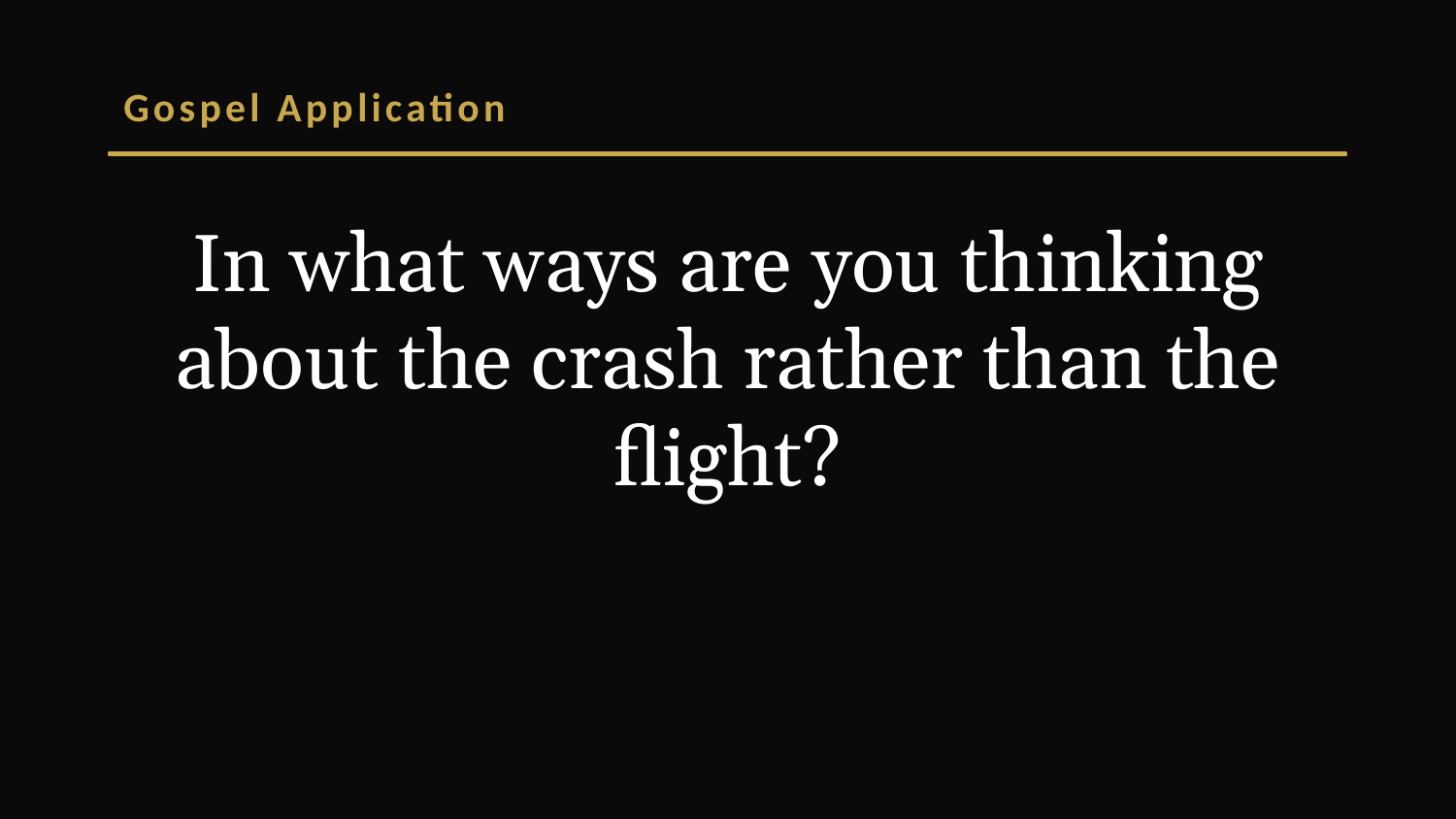

Gospel Application

In what ways are you thinking about the crash rather than the flight?